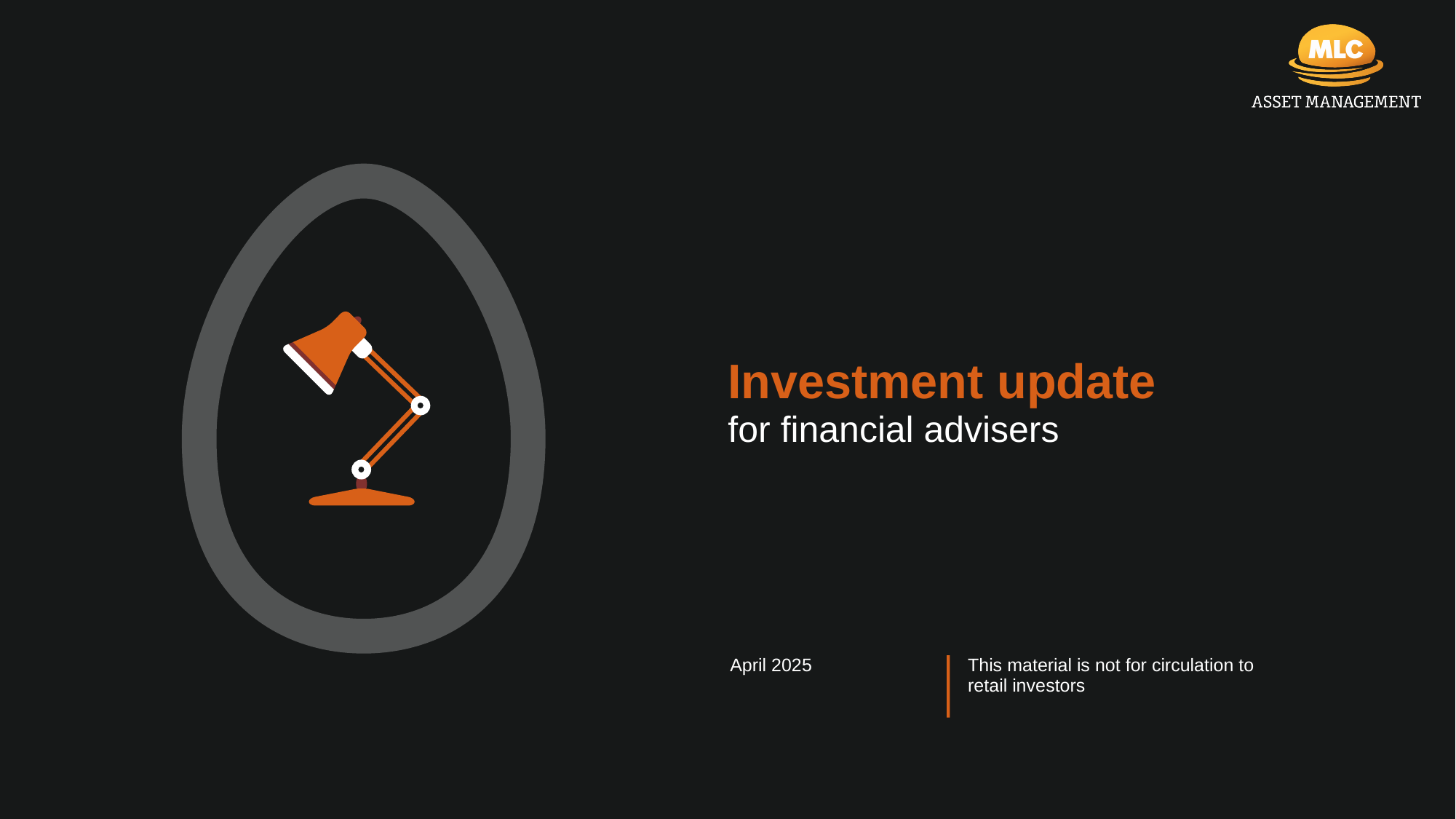

# Investment update
for financial advisers
April 2025
This material is not for circulation to retail investors